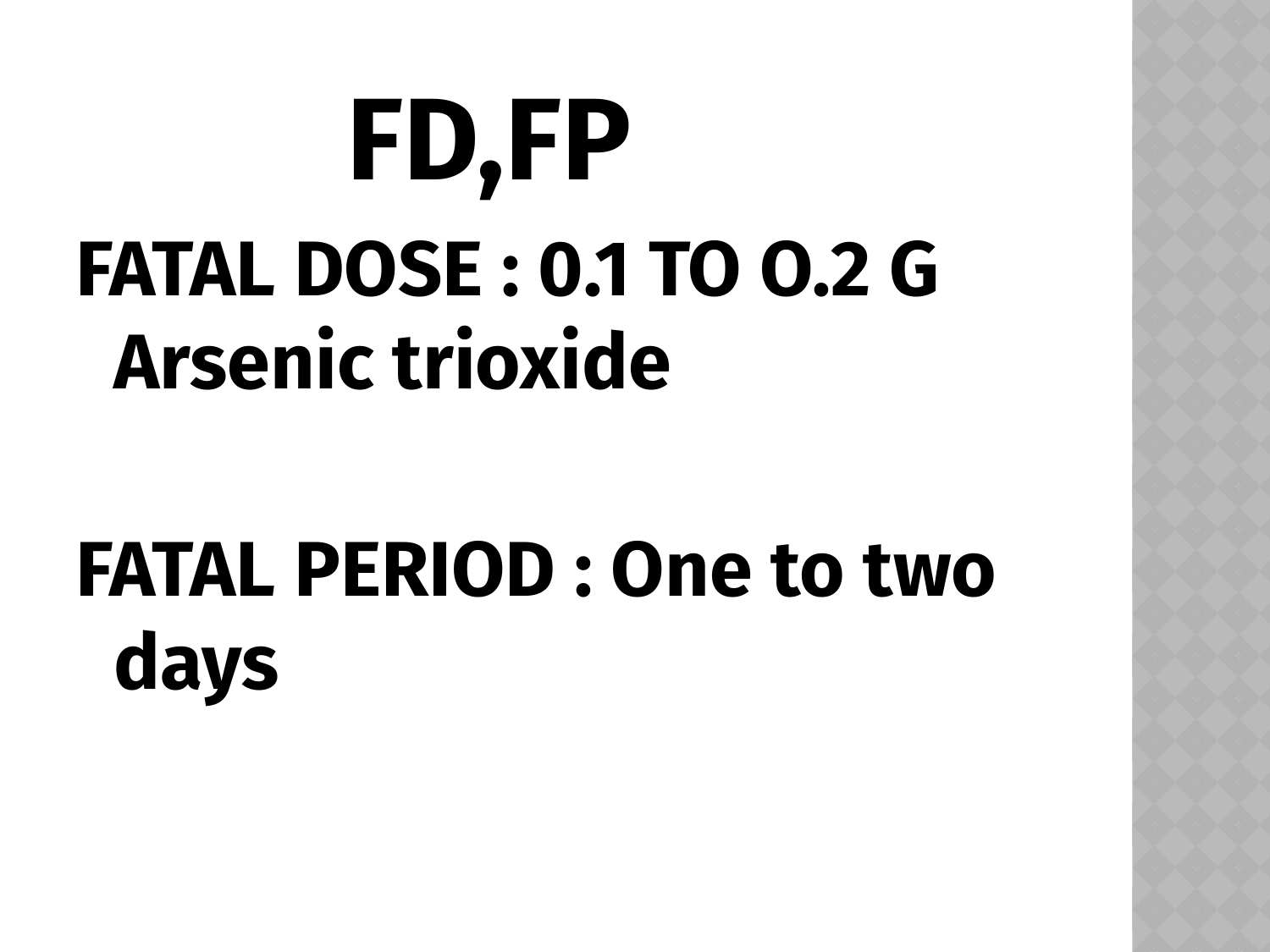

# FD,FP
FATAL DOSE : 0.1 TO O.2 G Arsenic trioxide

FATAL PERIOD : One to two days